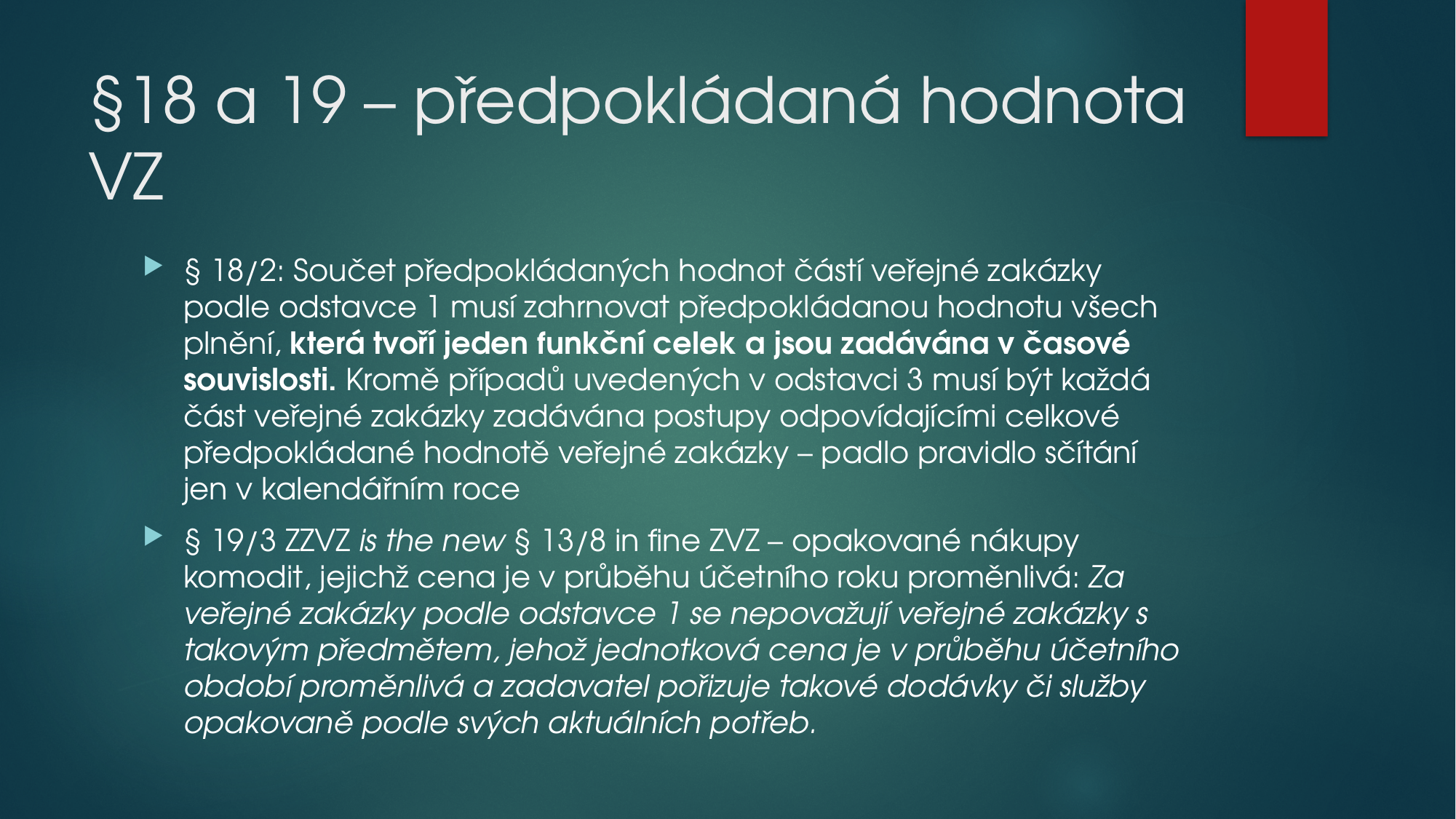

# §18 a 19 – předpokládaná hodnota VZ
§ 18/2: Součet předpokládaných hodnot částí veřejné zakázky podle odstavce 1 musí zahrnovat předpokládanou hodnotu všech plnění, která tvoří jeden funkční celek a jsou zadávána v časové souvislosti. Kromě případů uvedených v odstavci 3 musí být každá část veřejné zakázky zadávána postupy odpovídajícími celkové předpokládané hodnotě veřejné zakázky – padlo pravidlo sčítání jen v kalendářním roce
§ 19/3 ZZVZ is the new § 13/8 in fine ZVZ – opakované nákupy komodit, jejichž cena je v průběhu účetního roku proměnlivá: Za veřejné zakázky podle odstavce 1 se nepovažují veřejné zakázky s takovým předmětem, jehož jednotková cena je v průběhu účetního období proměnlivá a zadavatel pořizuje takové dodávky či služby opakovaně podle svých aktuálních potřeb.